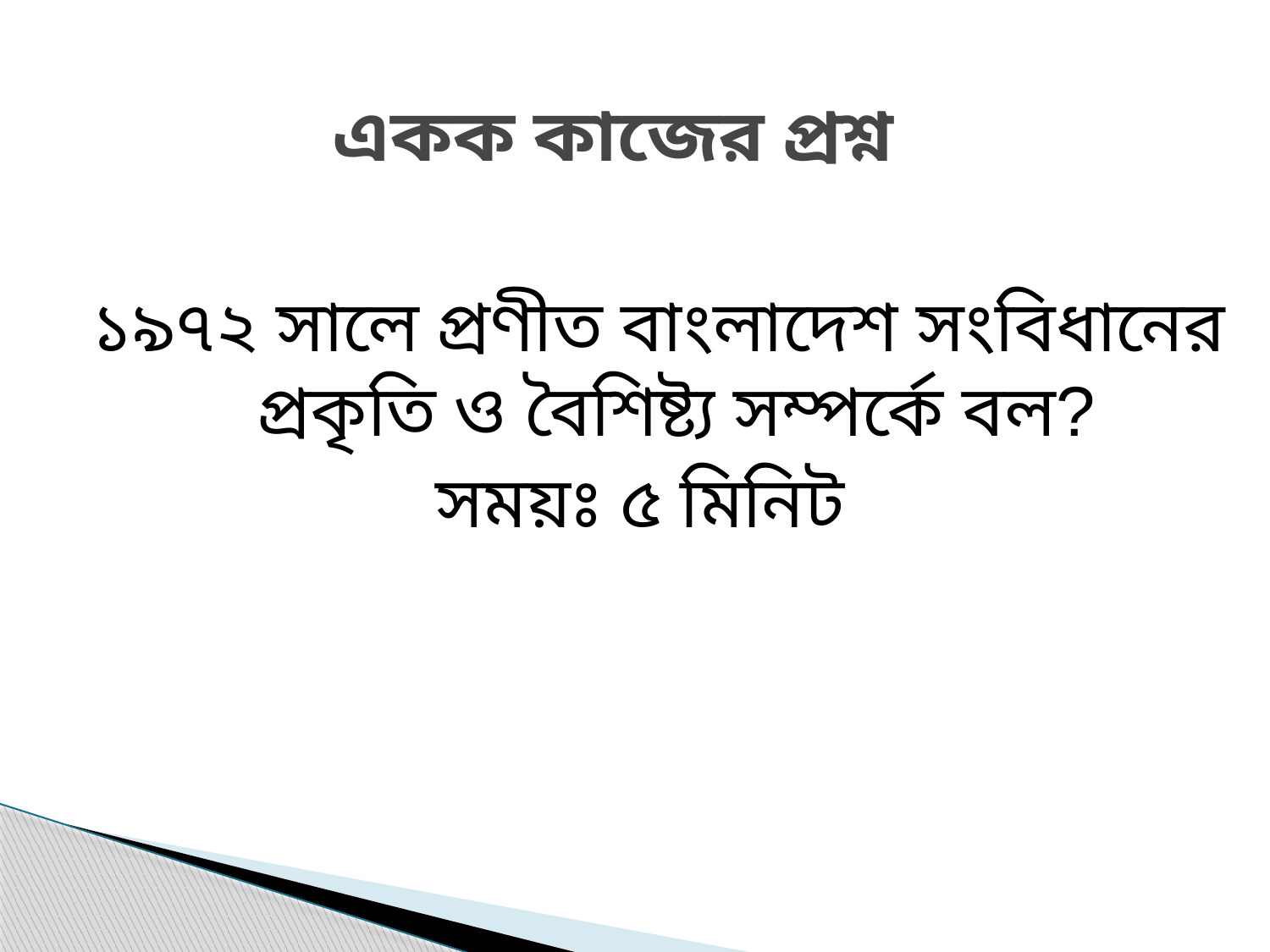

# একক কাজের প্রশ্ন
১৯৭২ সালে প্রণীত বাংলাদেশ সংবিধানের প্রকৃতি ও বৈশিষ্ট্য সম্পর্কে বল?
সময়ঃ ৫ মিনিট